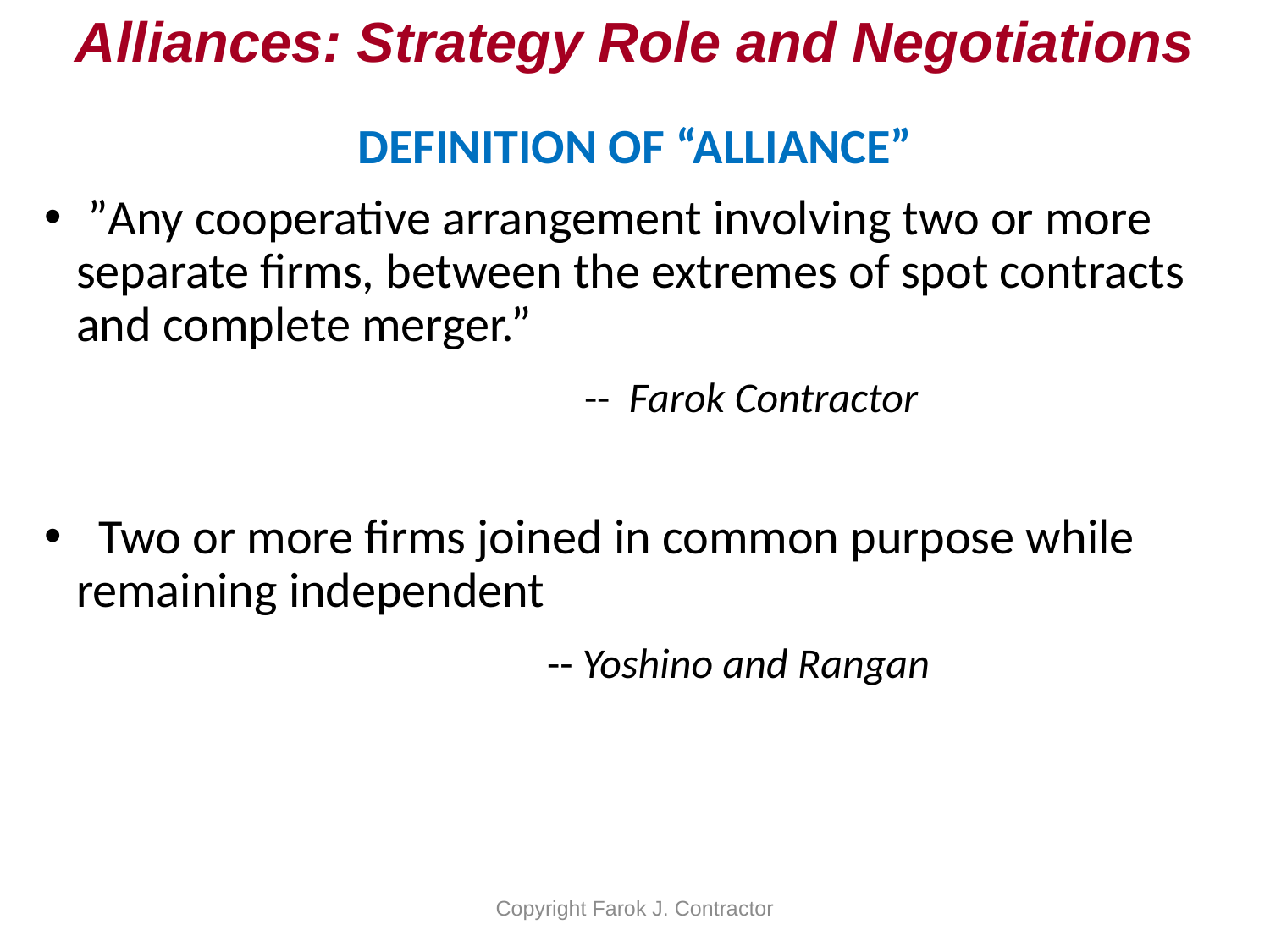

Alliances: Strategy Role and Negotiations
# DEFINITION OF “ALLIANCE”
 ”Any cooperative arrangement involving two or more separate firms, between the extremes of spot contracts and complete merger.”
					--  Farok Contractor

  Two or more firms joined in common purpose while remaining independent
				        -- Yoshino and Rangan

Copyright Farok J. Contractor